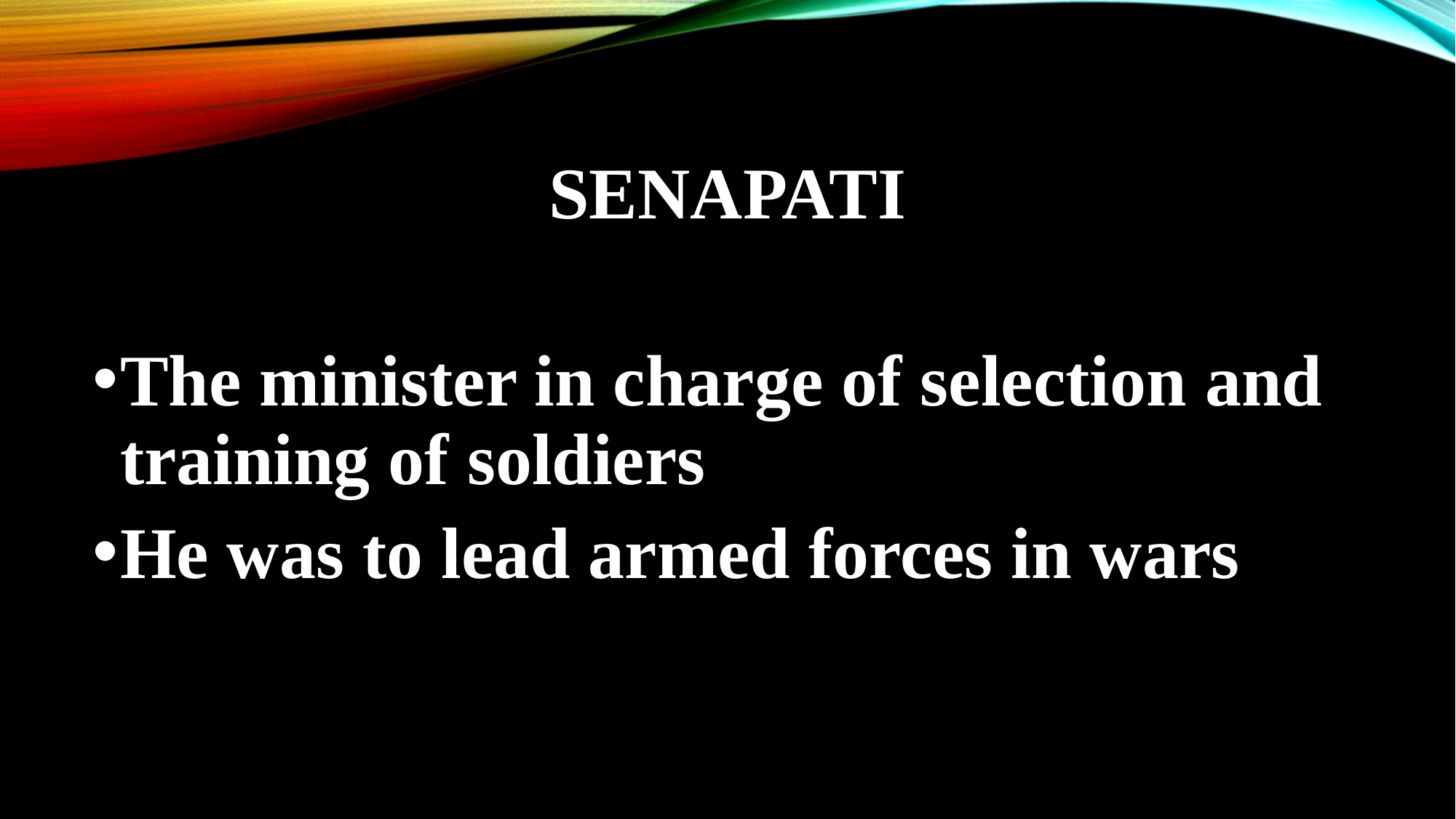

SENAPATI

The minister in charge of selection and training of soldiers
He was to lead armed forces in wars